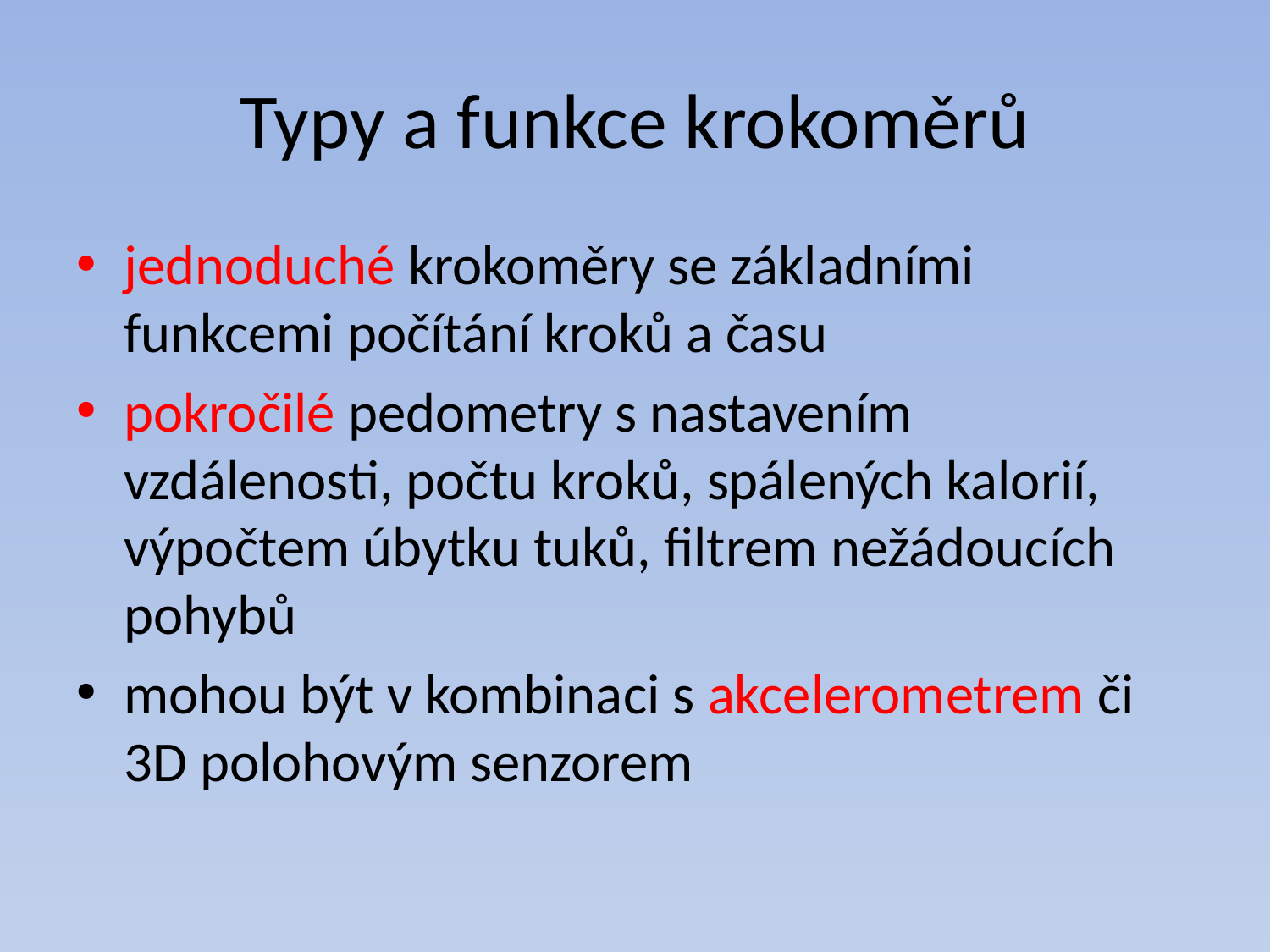

# Typy a funkce krokoměrů
jednoduché krokoměry se základními funkcemi počítání kroků a času
pokročilé pedometry s nastavením vzdálenosti, počtu kroků, spálených kalorií, výpočtem úbytku tuků, filtrem nežádoucích pohybů
mohou být v kombinaci s akcelerometrem či 3D polohovým senzorem